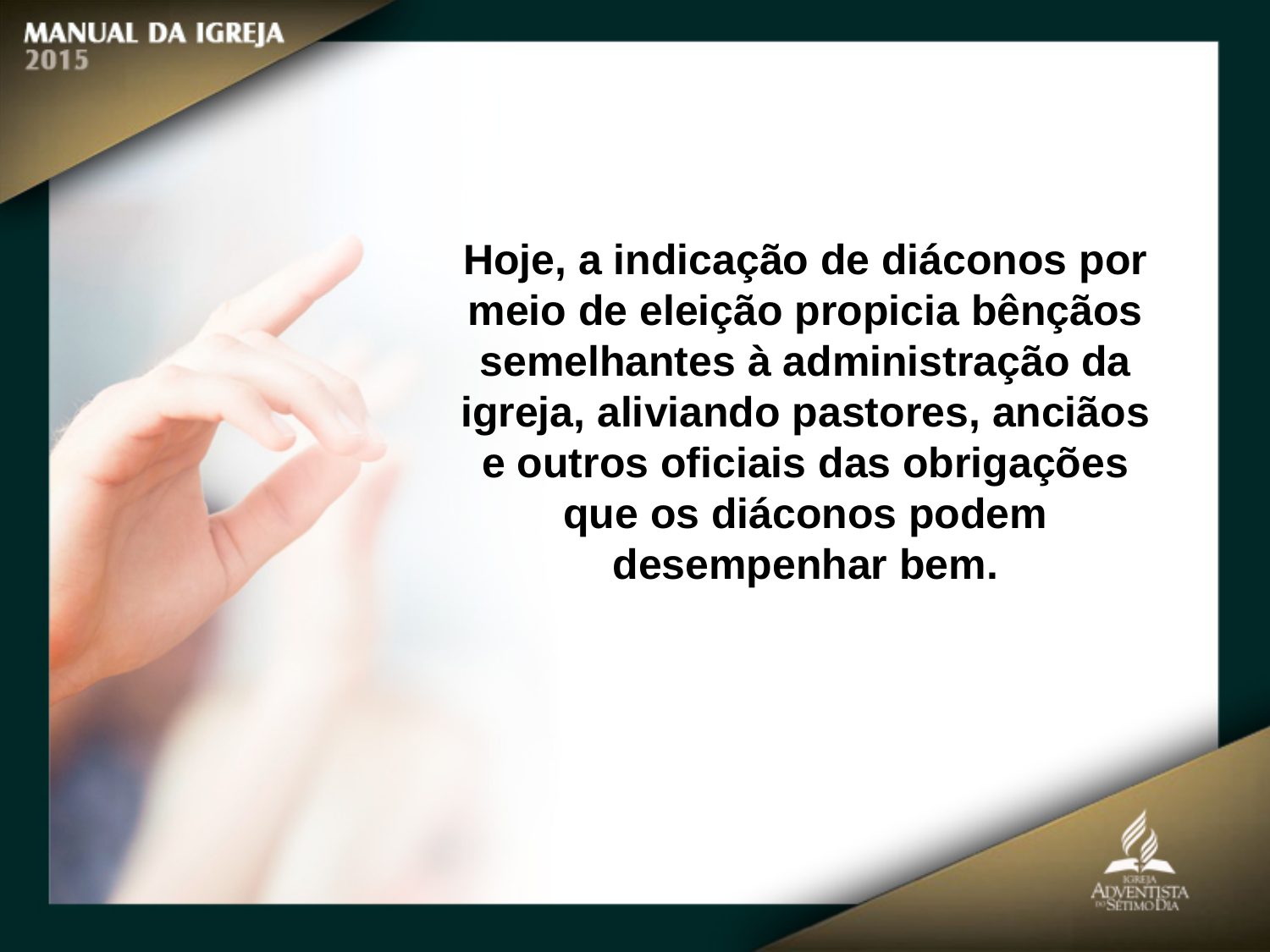

Hoje, a indicação de diáconos por meio de eleição propicia bênçãos semelhantes à administração da igreja, aliviando pastores, anciãos e outros oficiais das obrigações que os diáconos podem desempenhar bem.